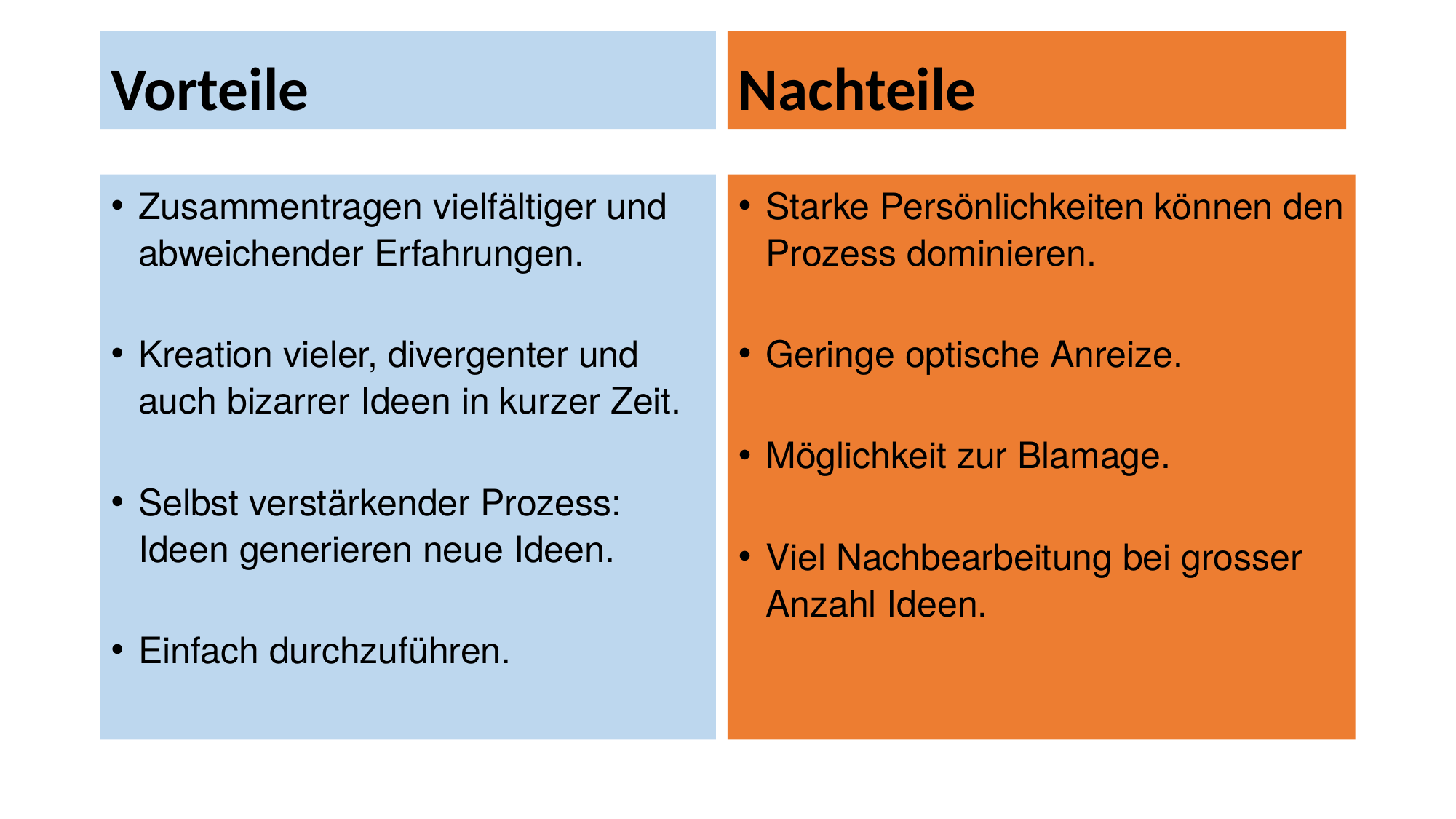

Vorteile
Nachteile
Zusammentragen vielfältiger und abweichender Erfahrungen.
Kreation vieler, divergenter und auch bizarrer Ideen in kurzer Zeit.
Selbst verstärkender Prozess: Ideen generieren neue Ideen.
Einfach durchzuführen.

Starke Persönlichkeiten können den Prozess dominieren.
Geringe optische Anreize.
Möglichkeit zur Blamage.
Viel Nachbearbeitung bei grosser Anzahl Ideen.